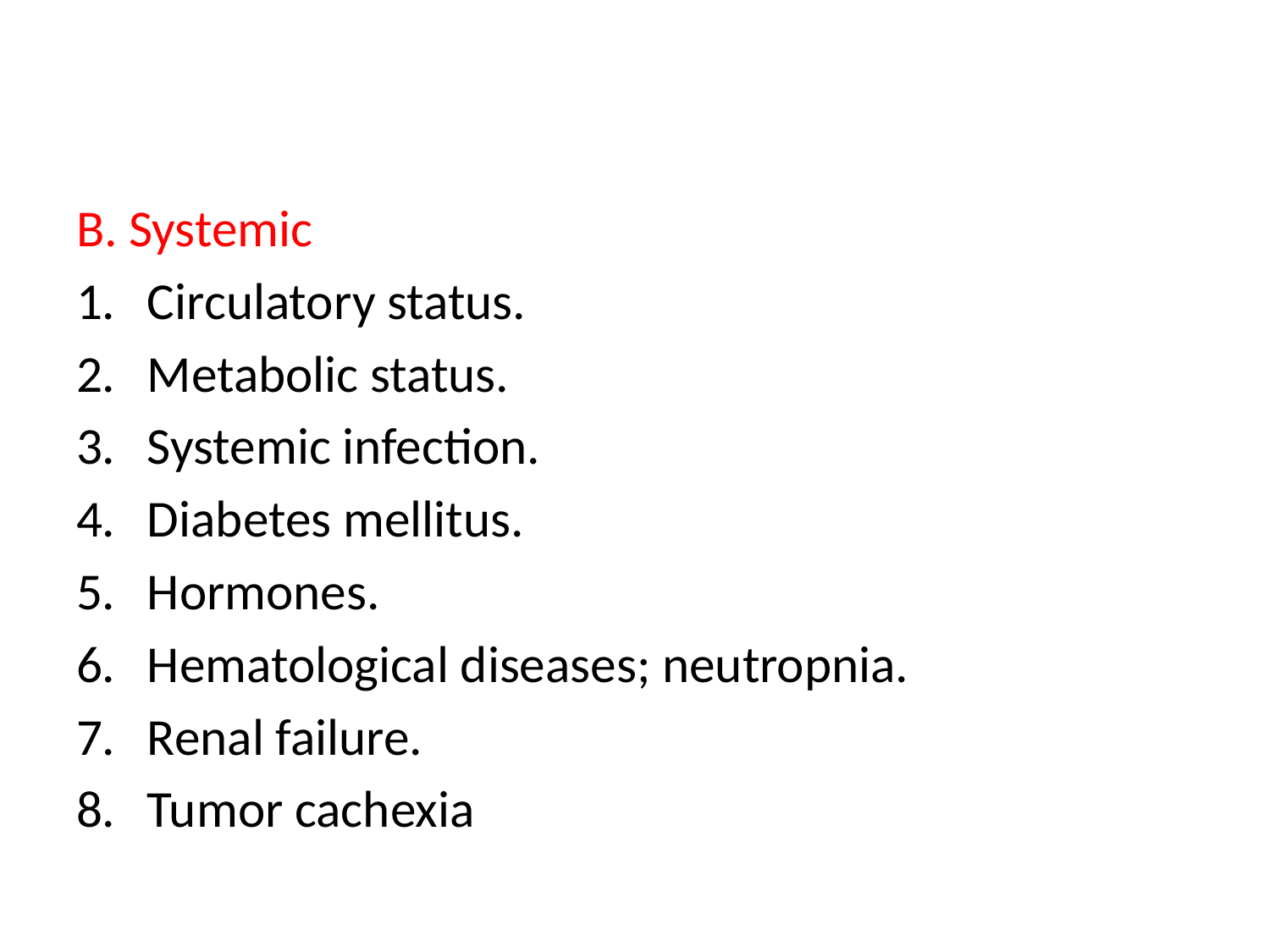

#
B. Systemic
Circulatory status.
Metabolic status.
Systemic infection.
Diabetes mellitus.
Hormones.
Hematological diseases; neutropnia.
Renal failure.
Tumor cachexia